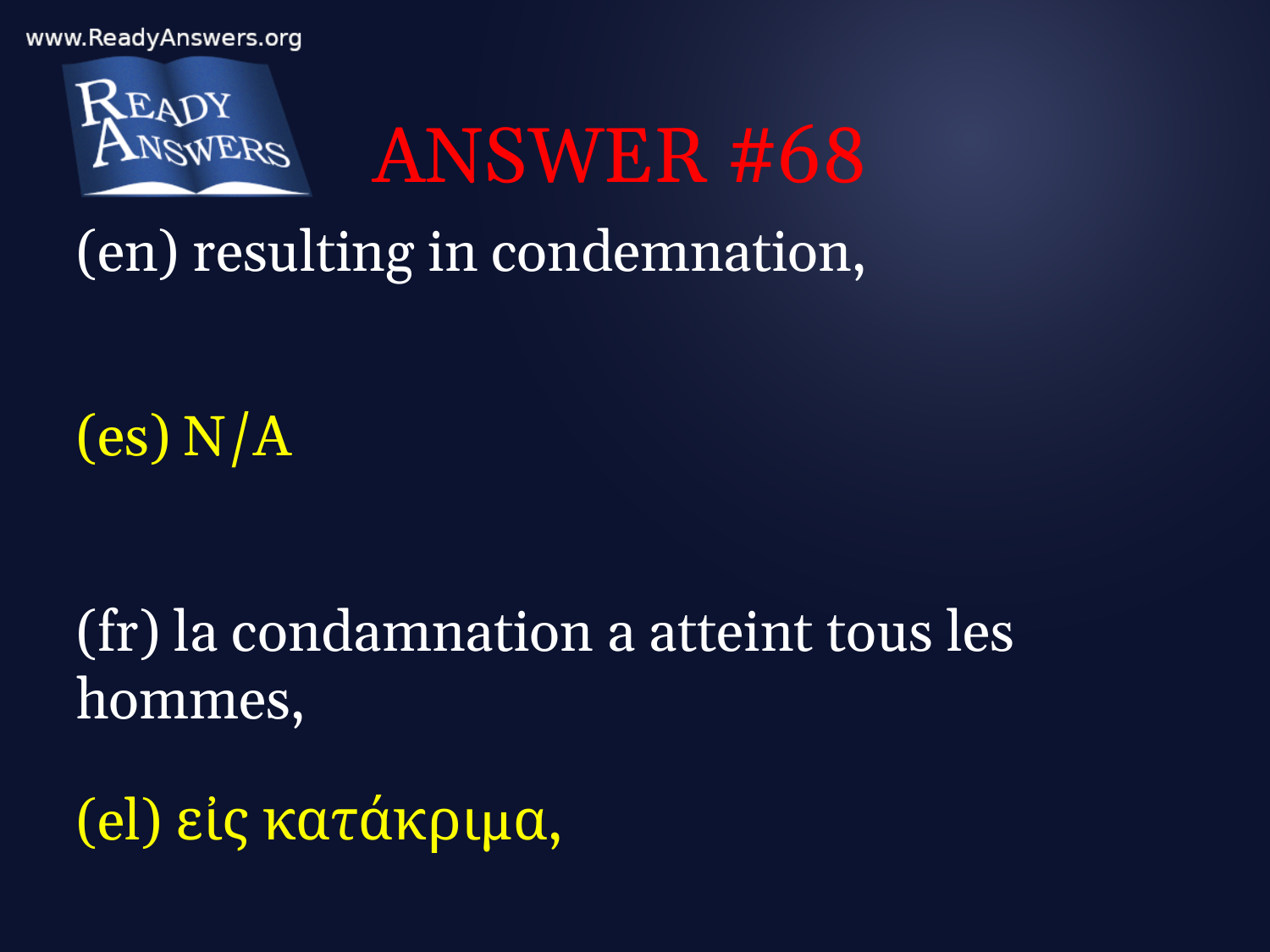

# ANSWER #68
(en) resulting in condemnation,
(es) N/A
(fr) la condamnation a atteint tous les hommes,
(el) εἰς κατάκριμα,